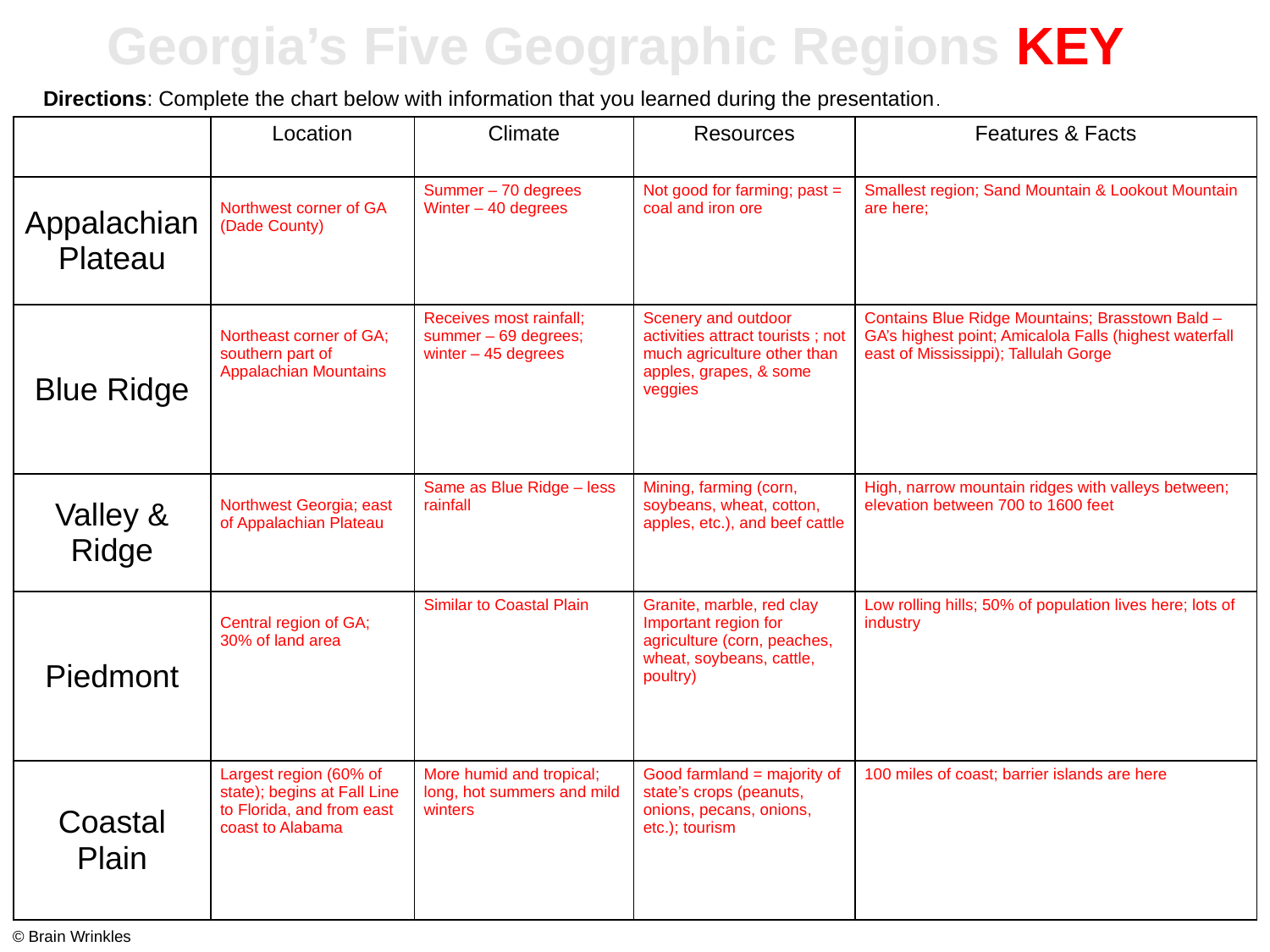

Georgia’s Five Geographic Regions KEY

Directions: Complete the chart below with information that you learned during the presentation.
|  | Location | Climate | Resources | Features & Facts |
| --- | --- | --- | --- | --- |
| Appalachian Plateau | Northwest corner of GA (Dade County) | Summer – 70 degrees Winter – 40 degrees | Not good for farming; past = coal and iron ore | Smallest region; Sand Mountain & Lookout Mountain are here; |
| Blue Ridge | Northeast corner of GA; southern part of Appalachian Mountains | Receives most rainfall; summer – 69 degrees; winter – 45 degrees | Scenery and outdoor activities attract tourists ; not much agriculture other than apples, grapes, & some veggies | Contains Blue Ridge Mountains; Brasstown Bald – GA’s highest point; Amicalola Falls (highest waterfall east of Mississippi); Tallulah Gorge |
| Valley & Ridge | Northwest Georgia; east of Appalachian Plateau | Same as Blue Ridge – less rainfall | Mining, farming (corn, soybeans, wheat, cotton, apples, etc.), and beef cattle | High, narrow mountain ridges with valleys between; elevation between 700 to 1600 feet |
| Piedmont | Central region of GA; 30% of land area | Similar to Coastal Plain | Granite, marble, red clay Important region for agriculture (corn, peaches, wheat, soybeans, cattle, poultry) | Low rolling hills; 50% of population lives here; lots of industry |
| Coastal Plain | Largest region (60% of state); begins at Fall Line to Florida, and from east coast to Alabama | More humid and tropical; long, hot summers and mild winters | Good farmland = majority of state’s crops (peanuts, onions, pecans, onions, etc.); tourism | 100 miles of coast; barrier islands are here |
© Brain Wrinkles